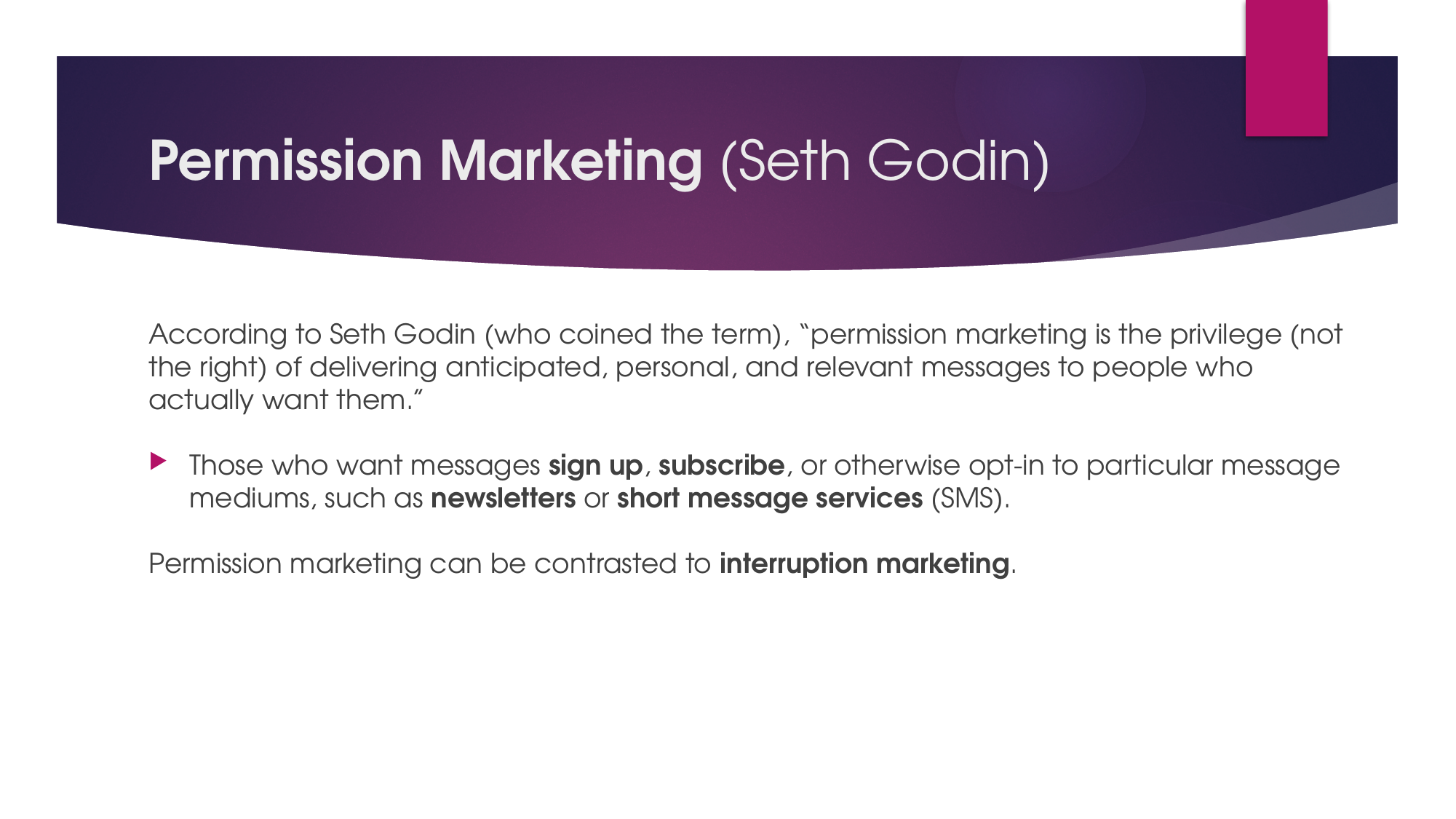

# Permission Marketing (Seth Godin)
According to Seth Godin (who coined the term), “permission marketing is the privilege (not the right) of delivering anticipated, personal, and relevant messages to people who actually want them.”

Those who want messages sign up, subscribe, or otherwise opt-in to particular message mediums, such as newsletters or short message services (SMS).

Permission marketing can be contrasted to interruption marketing.